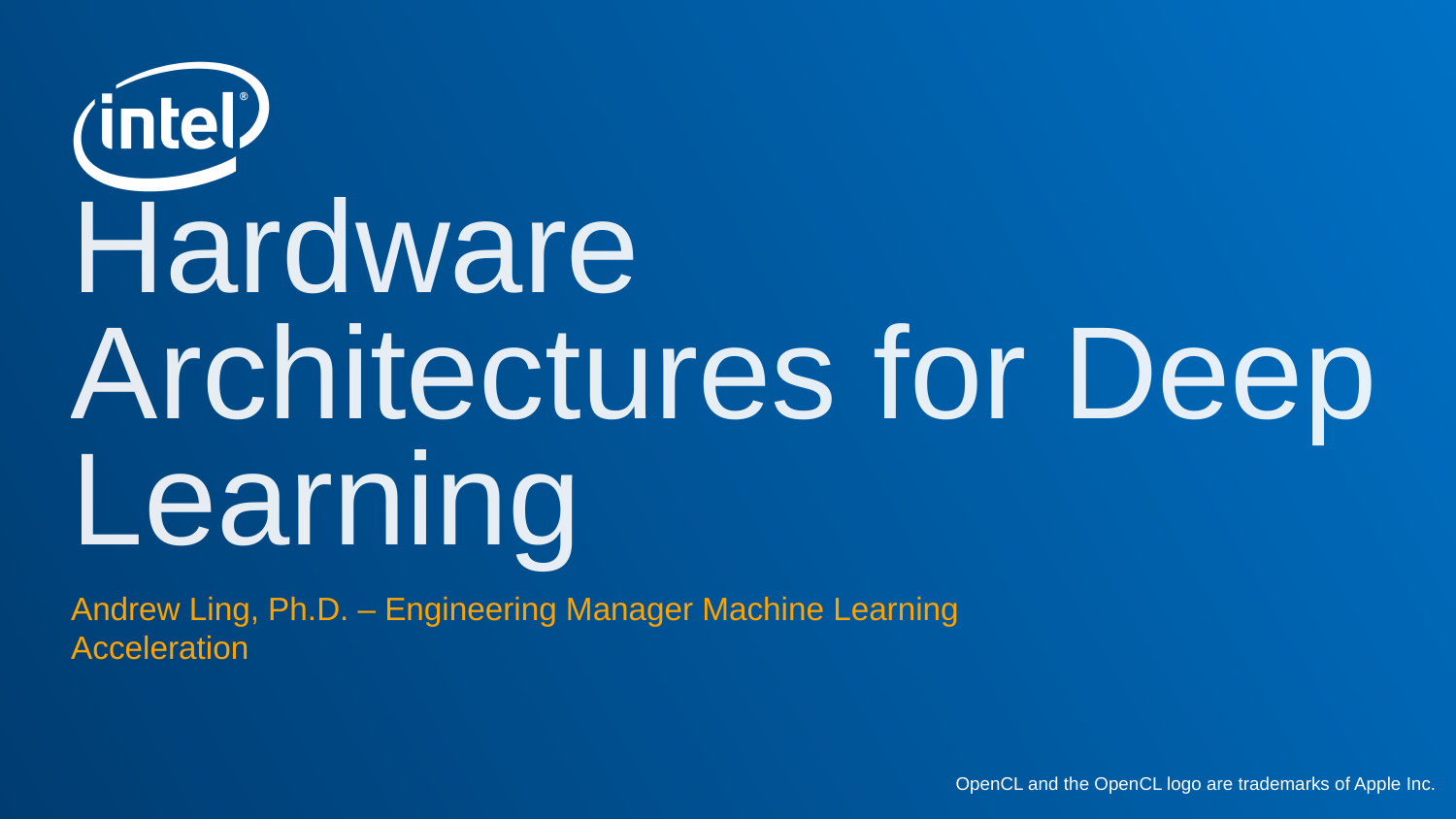

# Hardware Architectures for Deep Learning
Andrew Ling, Ph.D. – Engineering Manager Machine Learning Acceleration
OpenCL and the OpenCL logo are trademarks of Apple Inc.